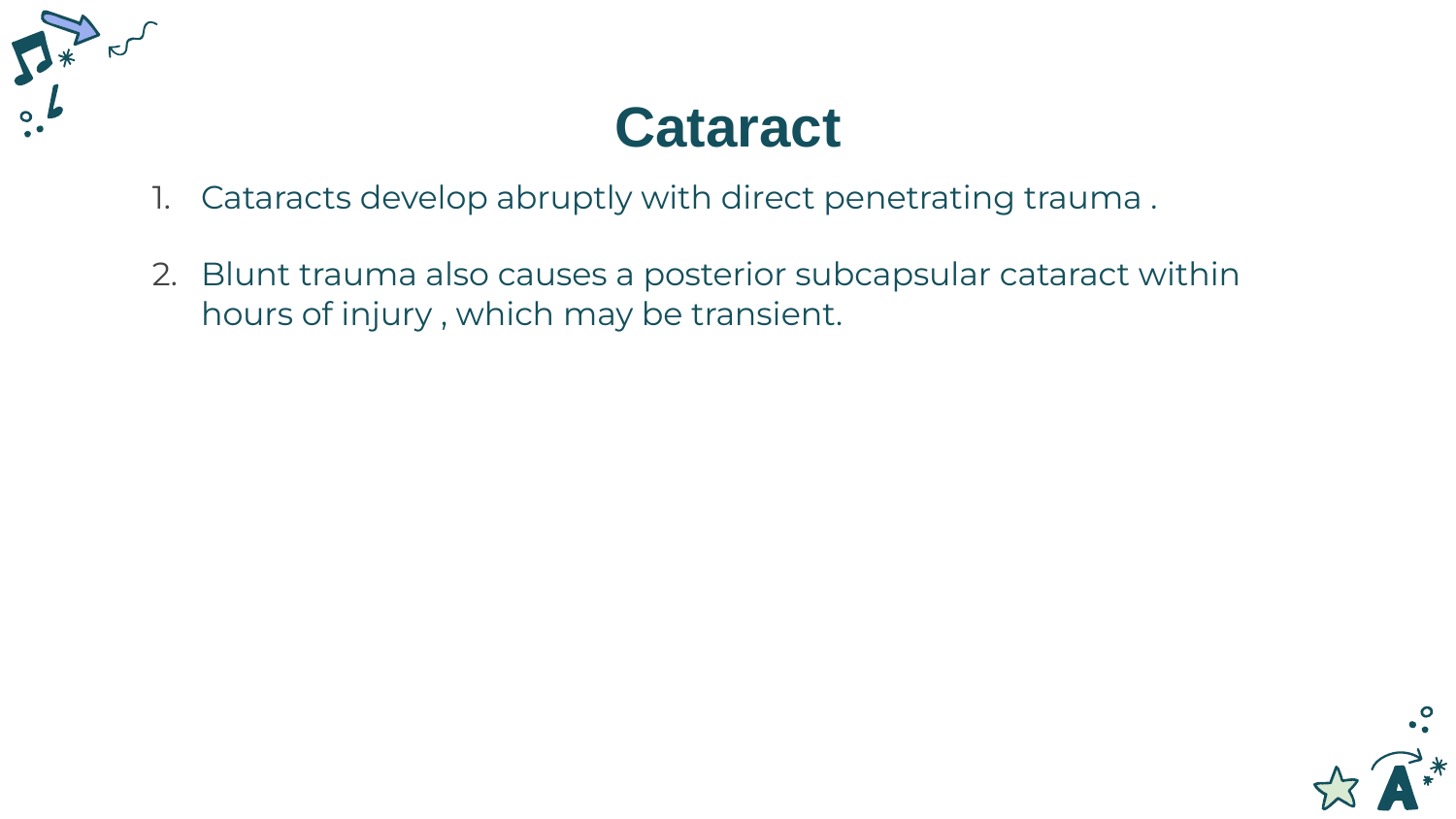

# Cataract
Cataracts develop abruptly with direct penetrating trauma .

Blunt trauma also causes a posterior subcapsular cataract within hours of injury , which may be transient.